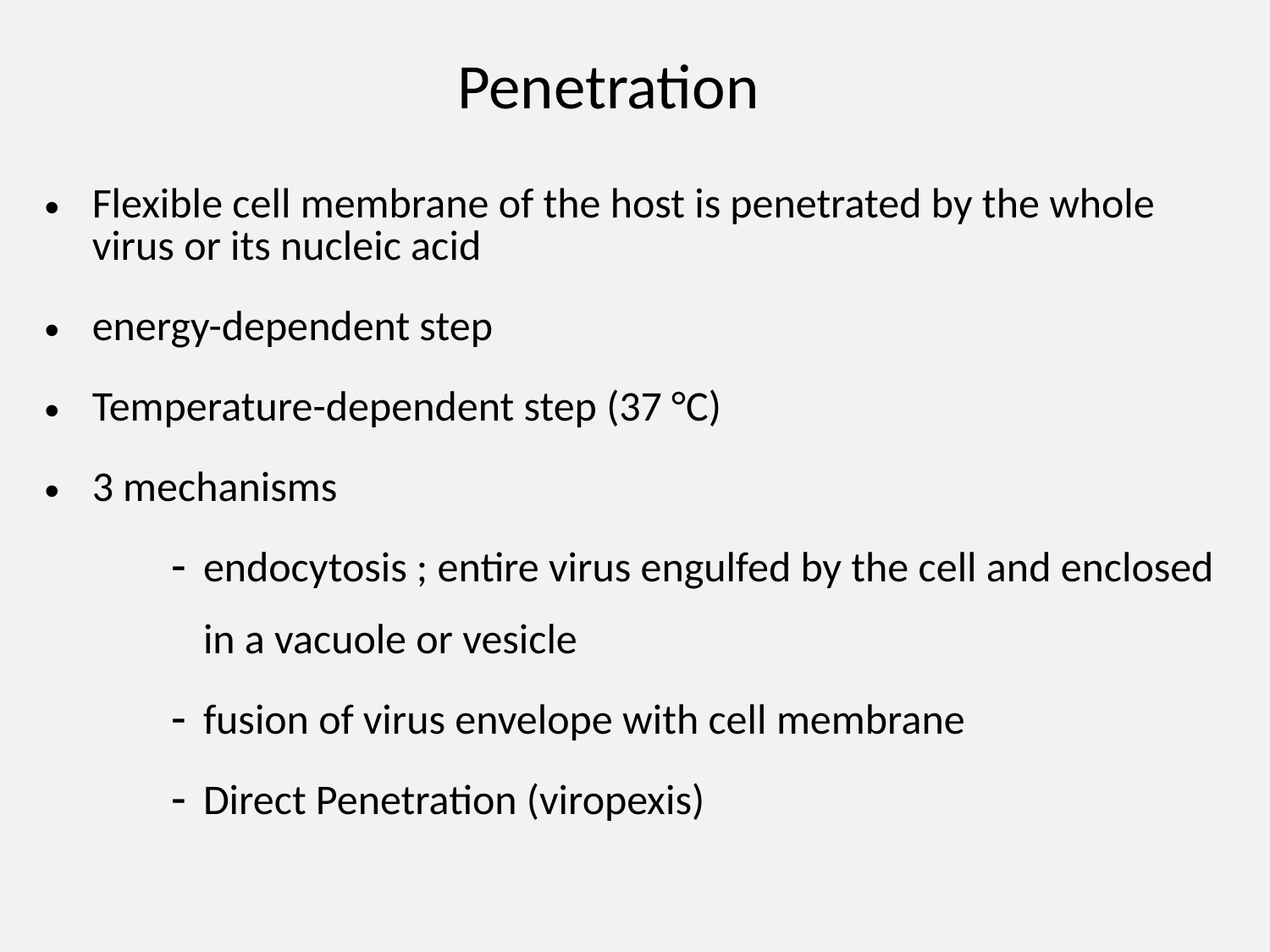

Penetration
Flexible cell membrane of the host is penetrated by the whole virus or its nucleic acid
energy-dependent step
Temperature-dependent step (37 °C)
3 mechanisms
endocytosis ; entire virus engulfed by the cell and enclosed in a vacuole or vesicle
fusion of virus envelope with cell membrane
Direct Penetration (viropexis)